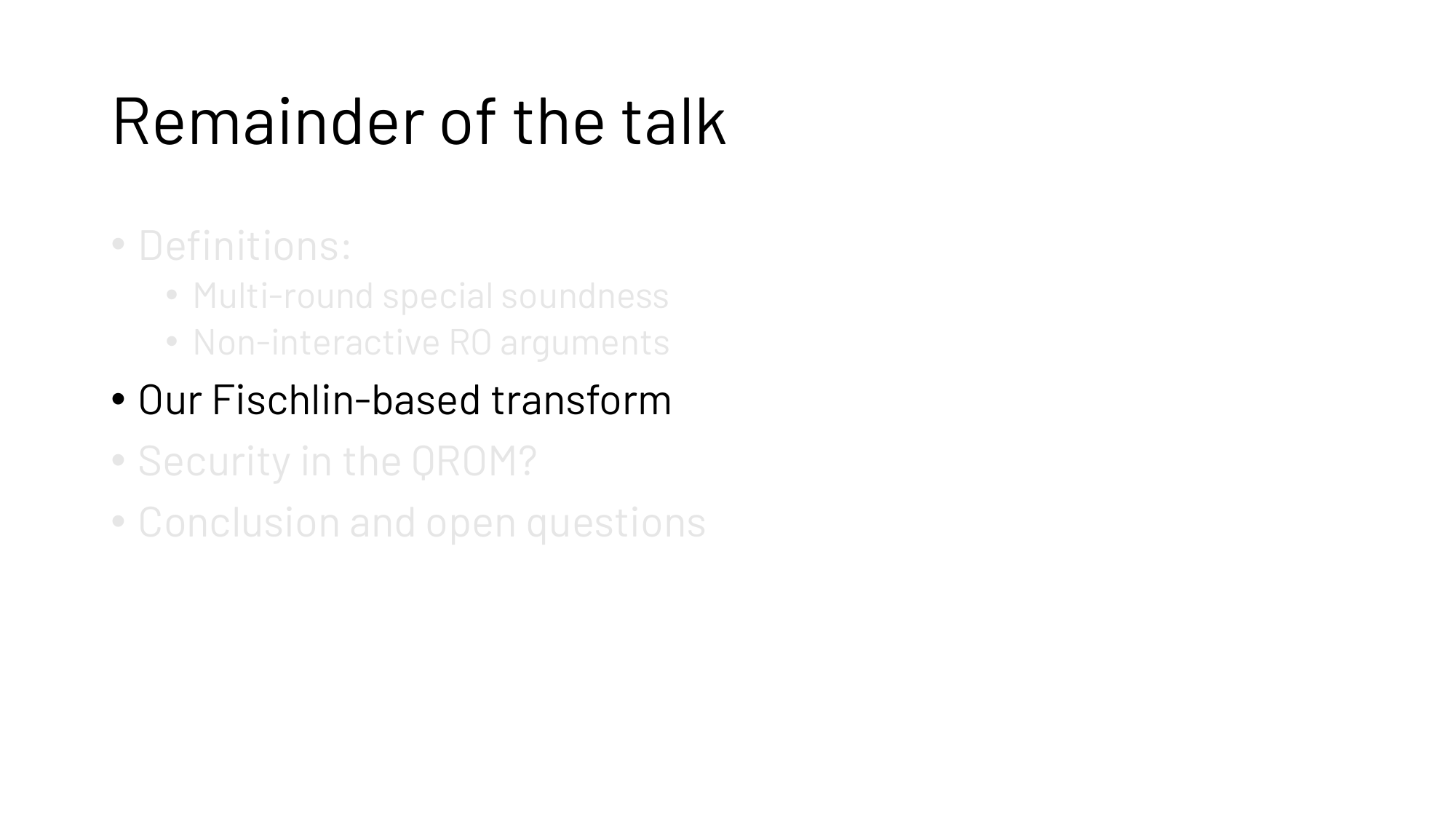

# Remainder of the talk

Definitions:
Multi-round special soundness
Non-interactive RO arguments
Our Fischlin-based transform
Security in the QROM?
Conclusion and open questions